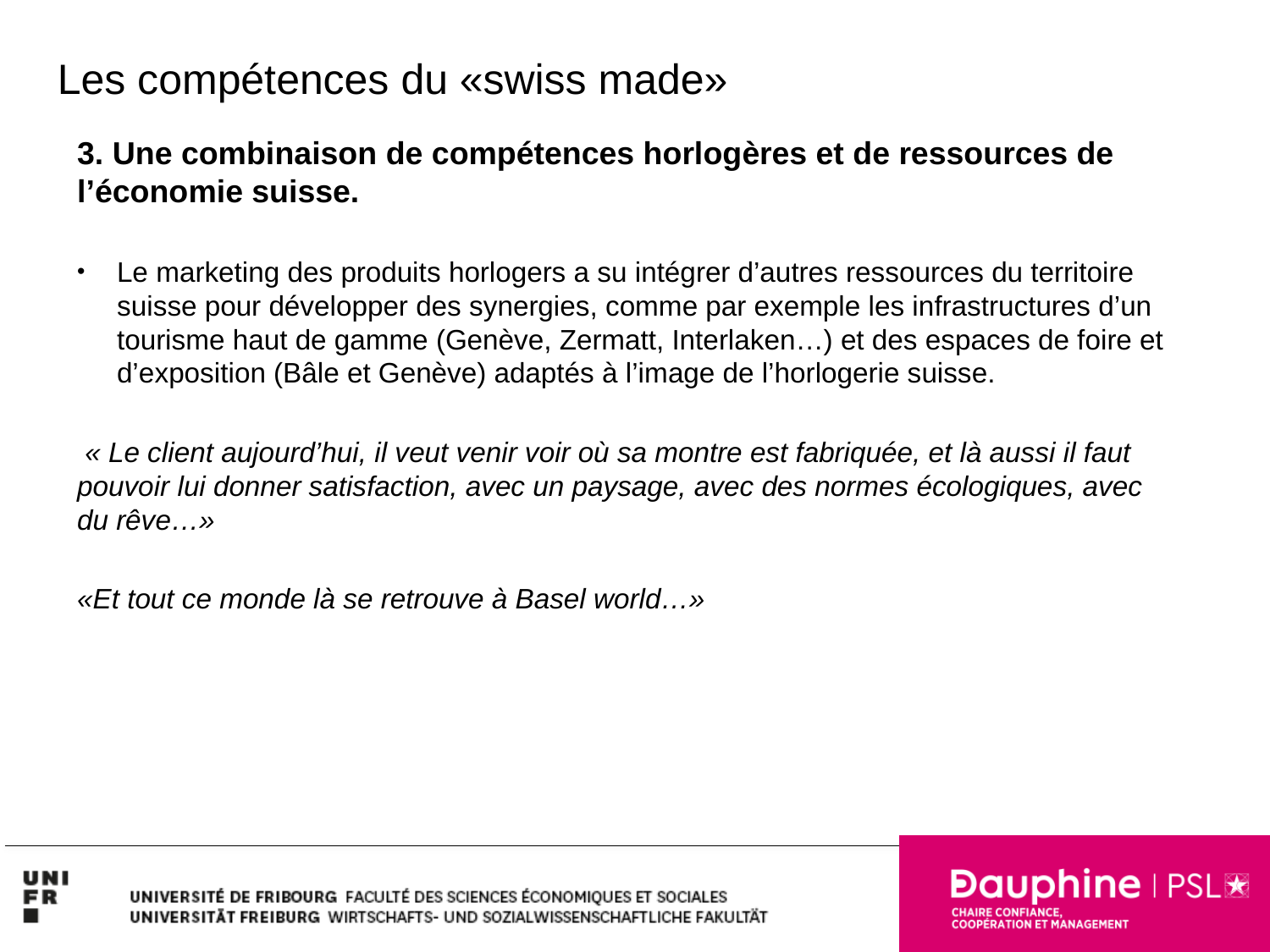

Les compétences du «swiss made»

3. Une combinaison de compétences horlogères et de ressources de l’économie suisse.

Le marketing des produits horlogers a su intégrer d’autres ressources du territoire suisse pour développer des synergies, comme par exemple les infrastructures d’un tourisme haut de gamme (Genève, Zermatt, Interlaken…) et des espaces de foire et d’exposition (Bâle et Genève) adaptés à l’image de l’horlogerie suisse.

 « Le client aujourd’hui, il veut venir voir où sa montre est fabriquée, et là aussi il faut pouvoir lui donner satisfaction, avec un paysage, avec des normes écologiques, avec du rêve…»

«Et tout ce monde là se retrouve à Basel world…»